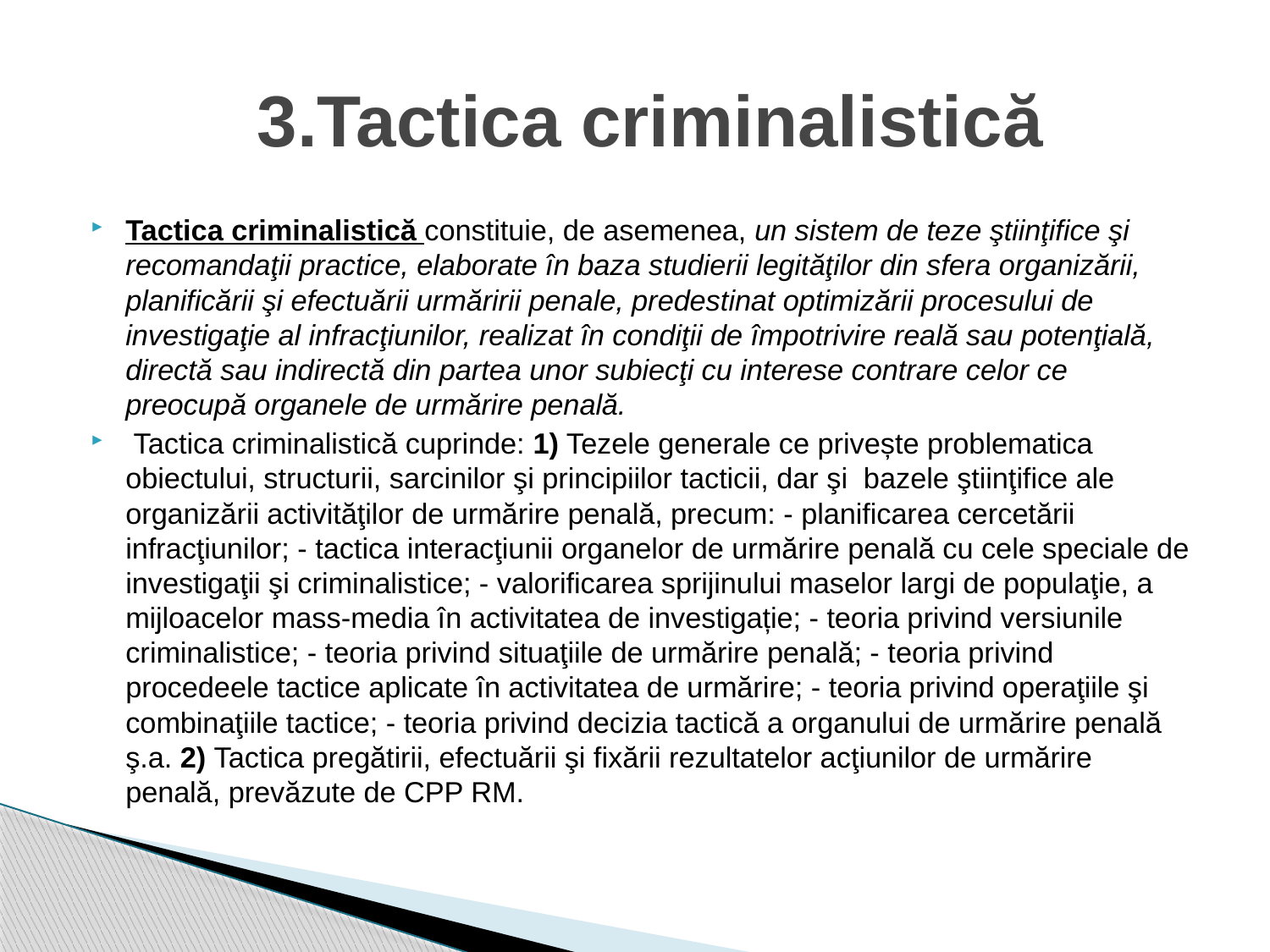

# 3.Tactica criminalistică
Tactica criminalistică constituie, de asemenea, un sistem de teze ştiinţifice şi recomandaţii practice, elaborate în baza studierii legităţilor din sfera organizării, planificării şi efectuării urmăririi penale, predestinat optimizării procesului de investigaţie al infracţiunilor, realizat în condiţii de împotrivire reală sau potenţială, directă sau indirectă din partea unor subiecţi cu interese contrare celor ce preocupă organele de urmărire penală.
 Tactica criminalistică cuprinde: 1) Tezele generale ce privește problematica obiectului, structurii, sarcinilor şi principiilor tacticii, dar şi  bazele ştiinţifice ale organizării activităţilor de urmărire penală, precum: - planificarea cercetării infracţiunilor; - tactica interacţiunii organelor de urmărire penală cu cele speciale de investigaţii şi criminalistice; - valorificarea sprijinului maselor largi de populaţie, a mijloacelor mass-media în activitatea de investigație; - teoria privind versiunile criminalistice; - teoria privind situaţiile de urmărire penală; - teoria privind procedeele tactice aplicate în activitatea de urmărire; - teoria privind operaţiile şi combinaţiile tactice; - teoria privind decizia tactică a organului de urmărire penală ş.a. 2) Tactica pregătirii, efectuării şi fixării rezultatelor acţiunilor de urmărire penală, prevăzute de CPP RM.